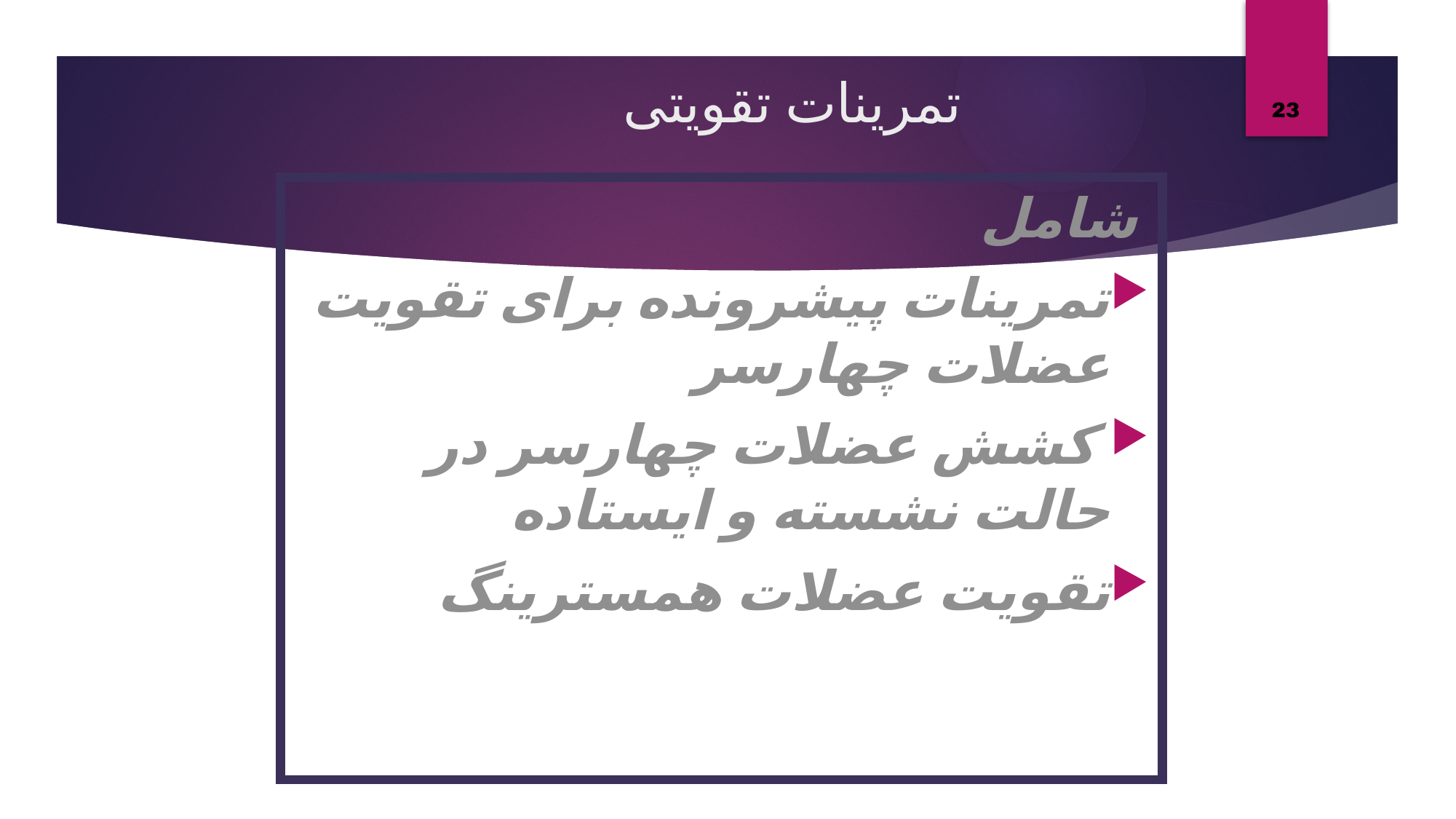

# تمرینات تقویتی
23
 شامل
تمرینات پیشرونده برای تقویت عضلات چهارسر
 کشش عضلات چهارسر در حالت نشسته و ایستاده
تقویت عضلات همسترینگ